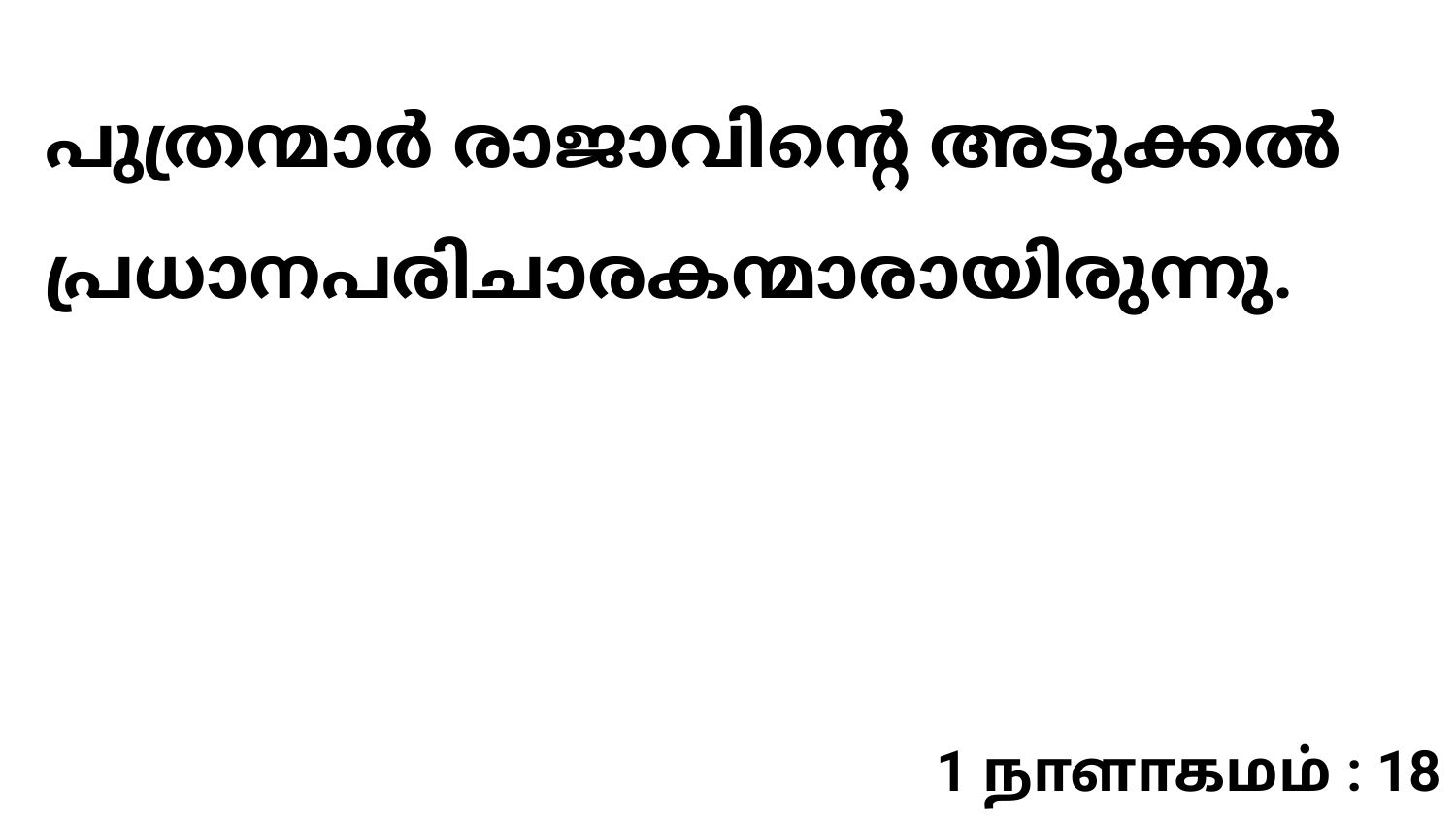

പുത്രന്മാർ രാജാവിന്റെ അടുക്കൽ പ്രധാനപരിചാരകന്മാരായിരുന്നു.
1 நாளாகமம் : 18